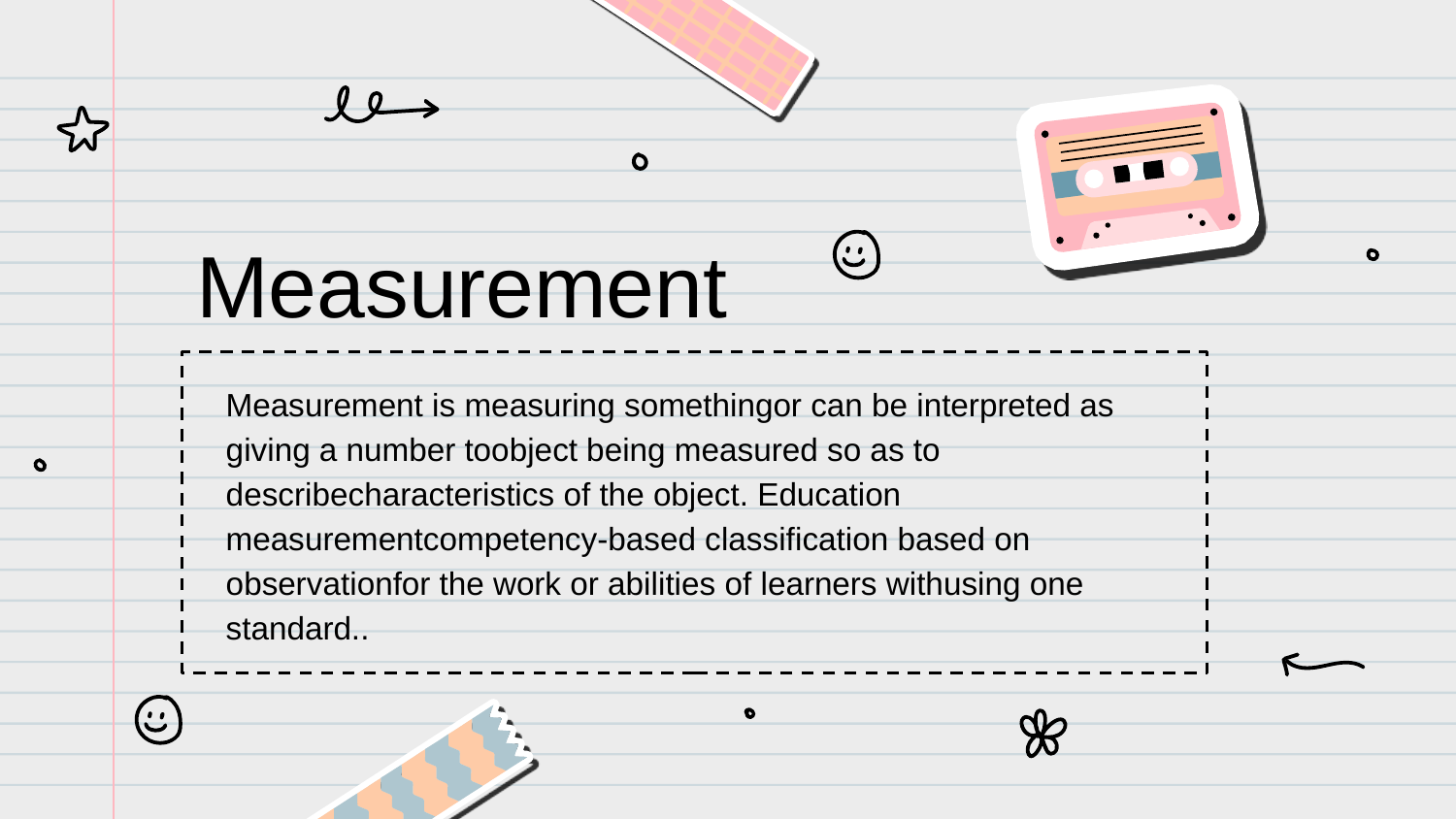

# Measurement
Measurement is measuring somethingor can be interpreted as giving a number toobject being measured so as to describecharacteristics of the object. Education measurementcompetency-based classification based on observationfor the work or abilities of learners withusing one standard..